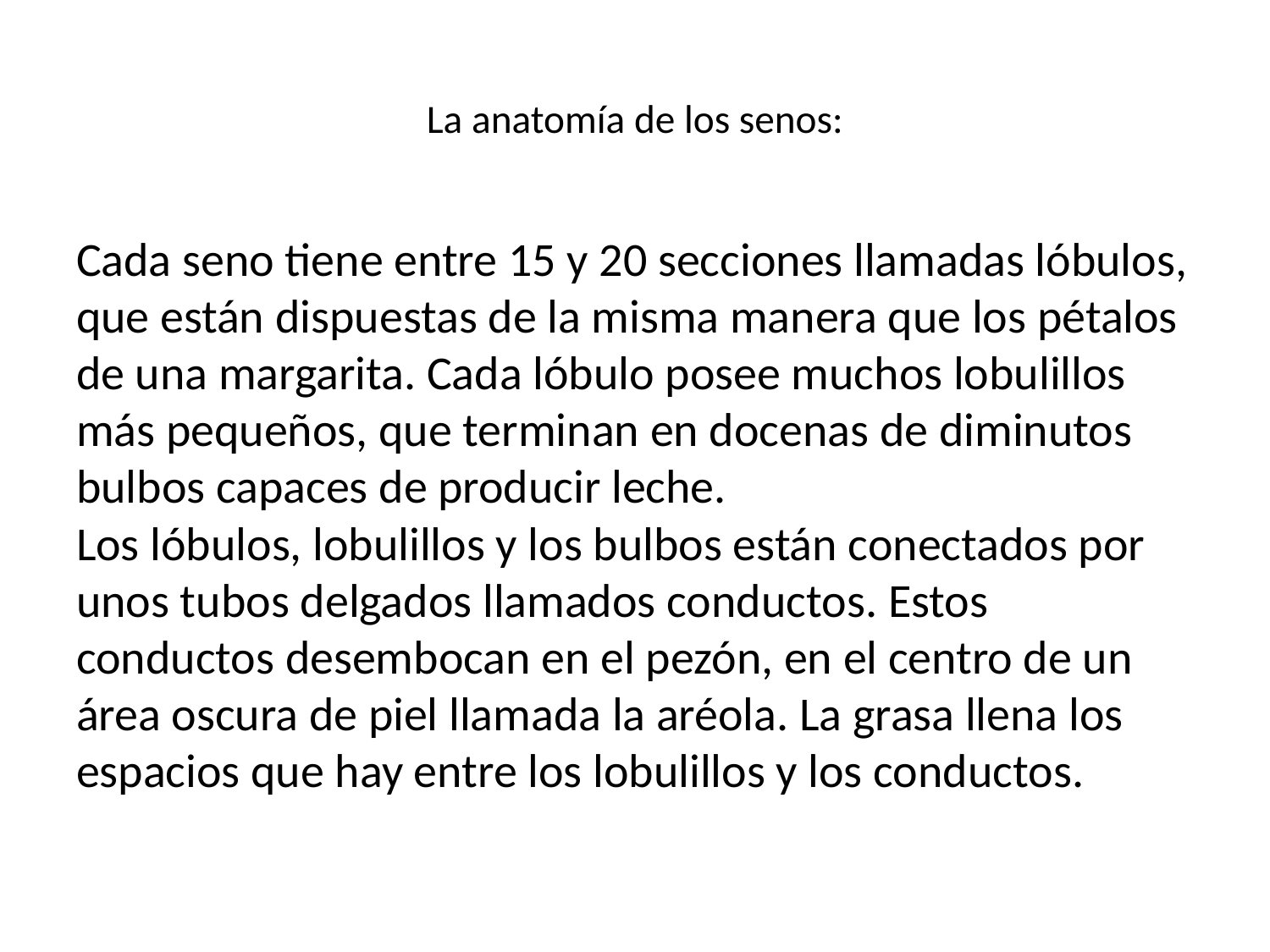

# La anatomía de los senos:
Cada seno tiene entre 15 y 20 secciones llamadas lóbulos, que están dispuestas de la misma manera que los pétalos de una margarita. Cada lóbulo posee muchos lobulillos más pequeños, que terminan en docenas de diminutos bulbos capaces de producir leche.
Los lóbulos, lobulillos y los bulbos están conectados por unos tubos delgados llamados conductos. Estos conductos desembocan en el pezón, en el centro de un área oscura de piel llamada la aréola. La grasa llena los espacios que hay entre los lobulillos y los conductos.